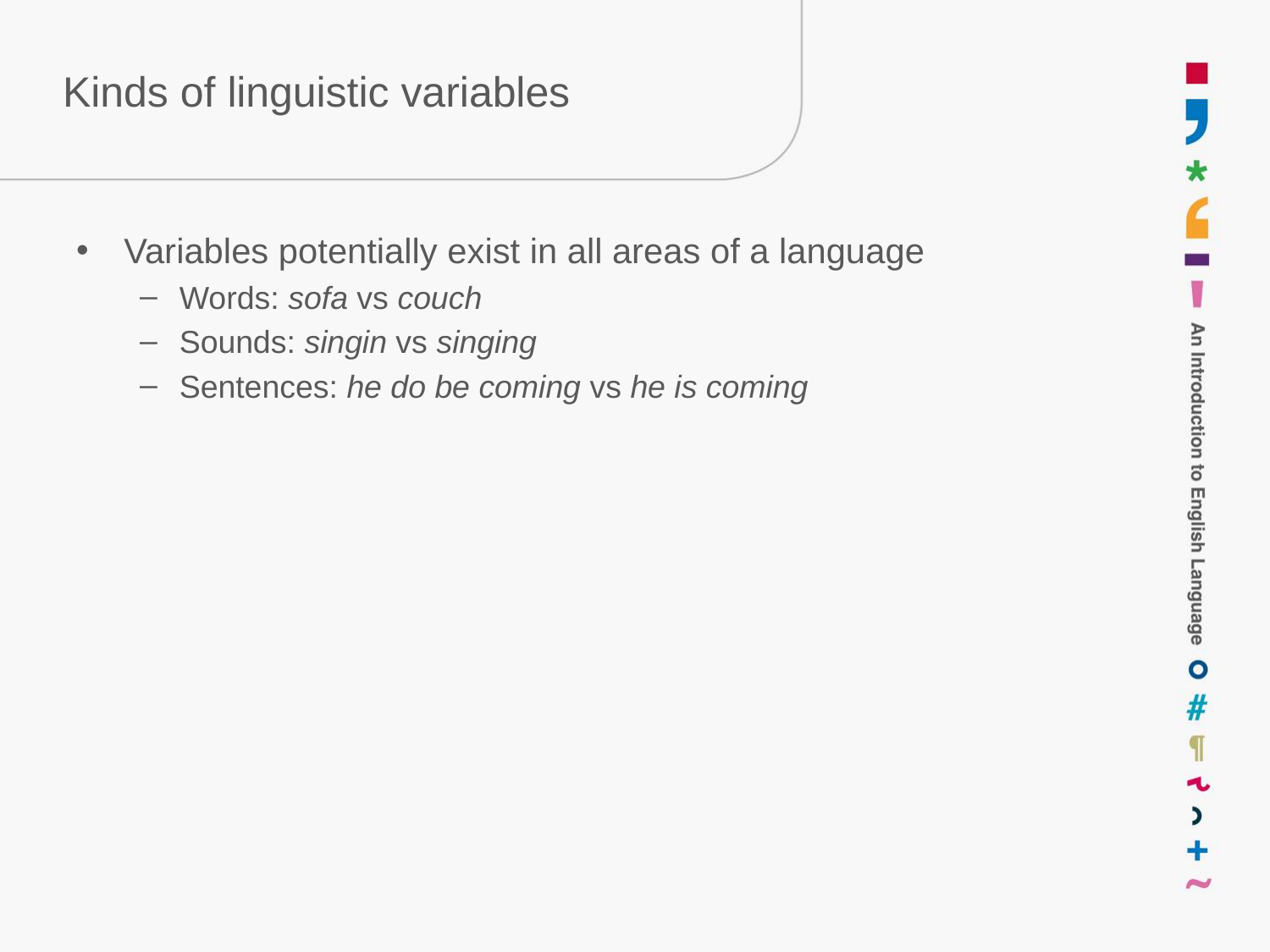

# Kinds of linguistic variables
Variables potentially exist in all areas of a language
Words: sofa vs couch
Sounds: singin vs singing
Sentences: he do be coming vs he is coming